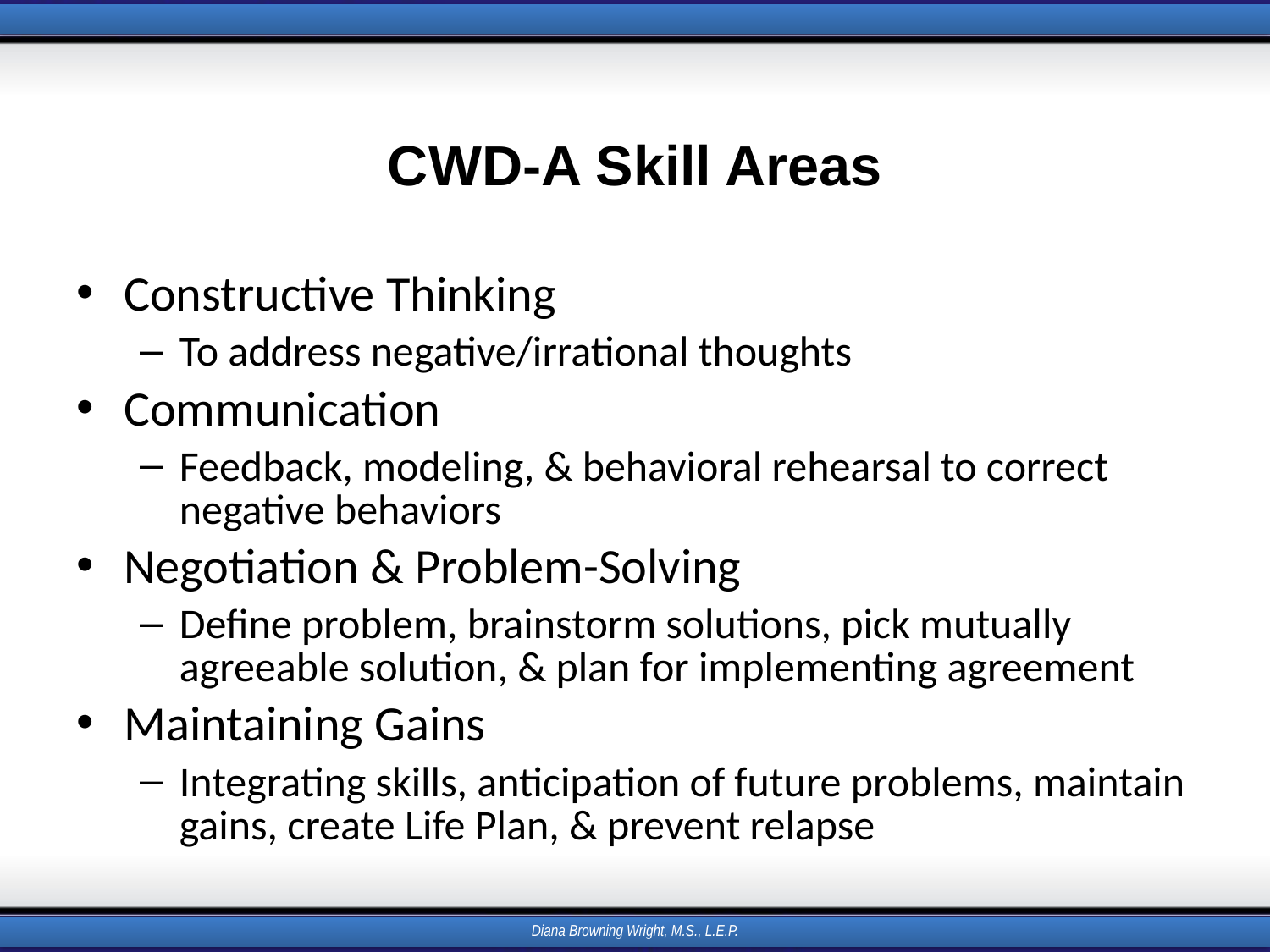

# CWD-A Skill Areas
Constructive Thinking
To address negative/irrational thoughts
Communication
Feedback, modeling, & behavioral rehearsal to correct negative behaviors
Negotiation & Problem-Solving
Define problem, brainstorm solutions, pick mutually agreeable solution, & plan for implementing agreement
Maintaining Gains
Integrating skills, anticipation of future problems, maintain gains, create Life Plan, & prevent relapse
Diana Browning Wright, M.S., L.E.P.